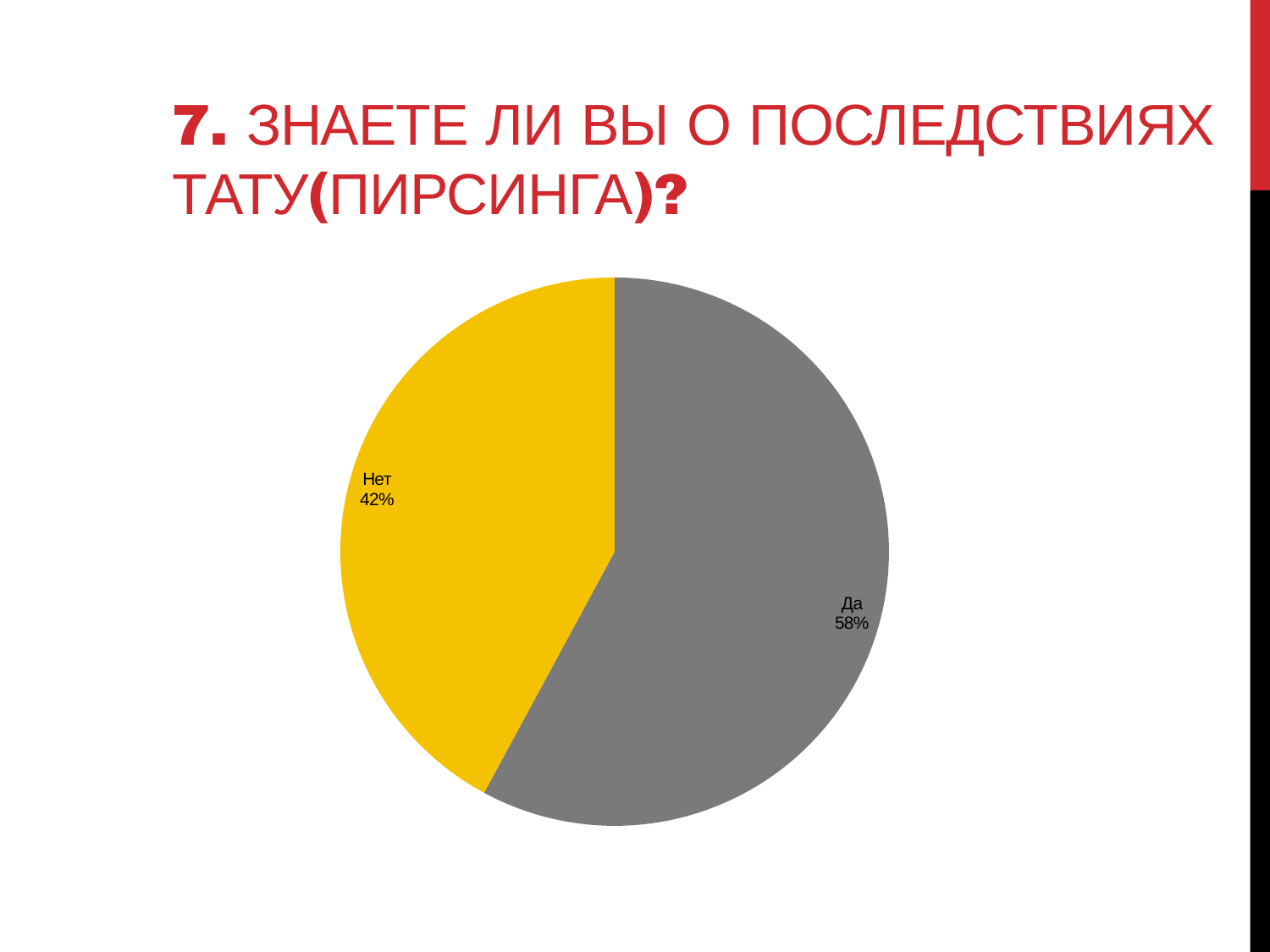

# 7. Знаете ли вы о последствиях тату(пирсинга)?

### Chart

| Category |  |
|---|---|
| Да | 11.0 |
| Нет | 8.0 |